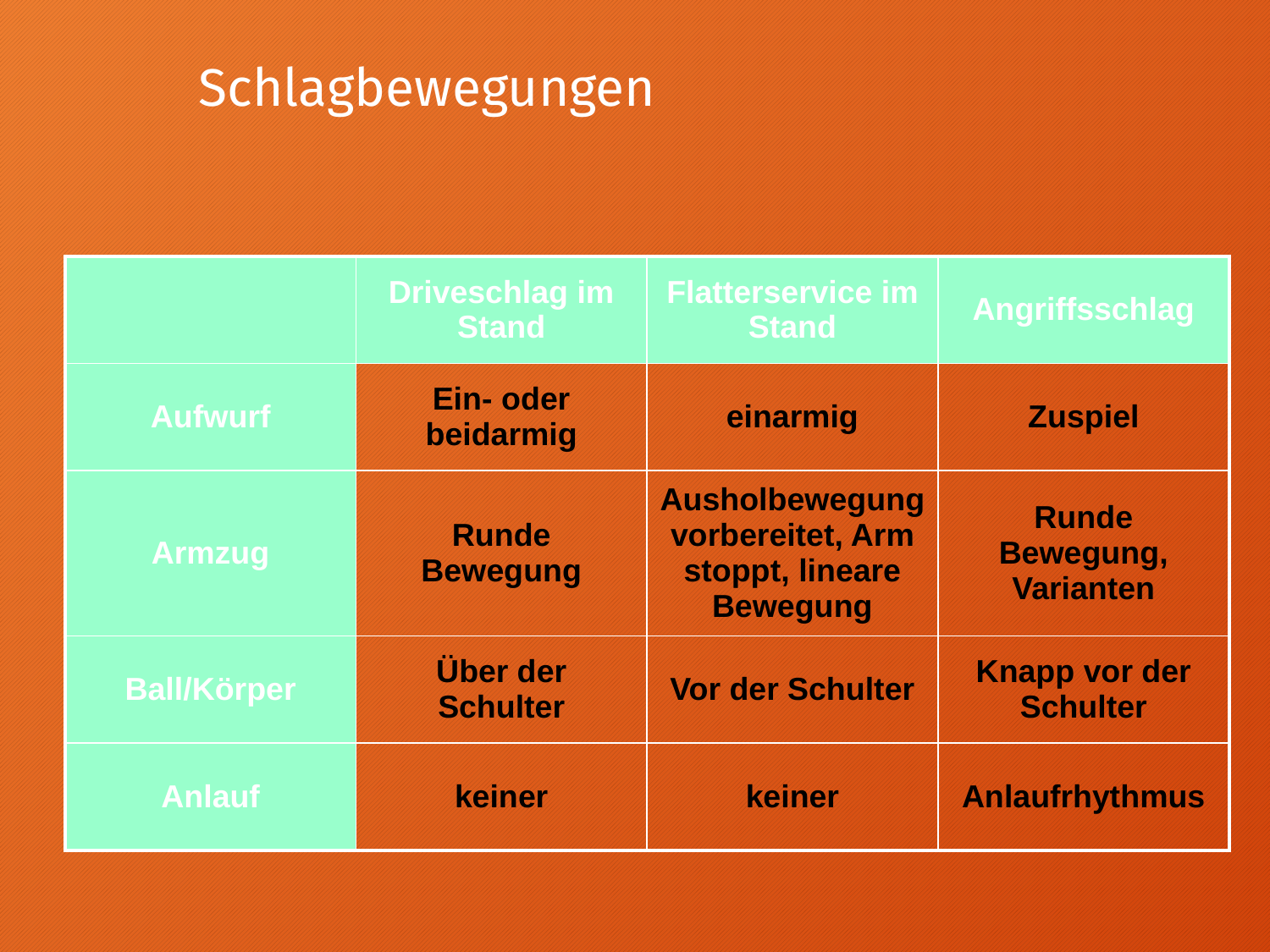

# Schlagbewegungen
|  | Driveschlag im Stand | Flatterservice im Stand | Angriffsschlag |
| --- | --- | --- | --- |
| Aufwurf | Ein- oder beidarmig | einarmig | Zuspiel |
| Armzug | Runde Bewegung | Ausholbewegung vorbereitet, Arm stoppt, lineare Bewegung | Runde Bewegung, Varianten |
| Ball/Körper | Über der Schulter | Vor der Schulter | Knapp vor der Schulter |
| Anlauf | keiner | keiner | Anlaufrhythmus |